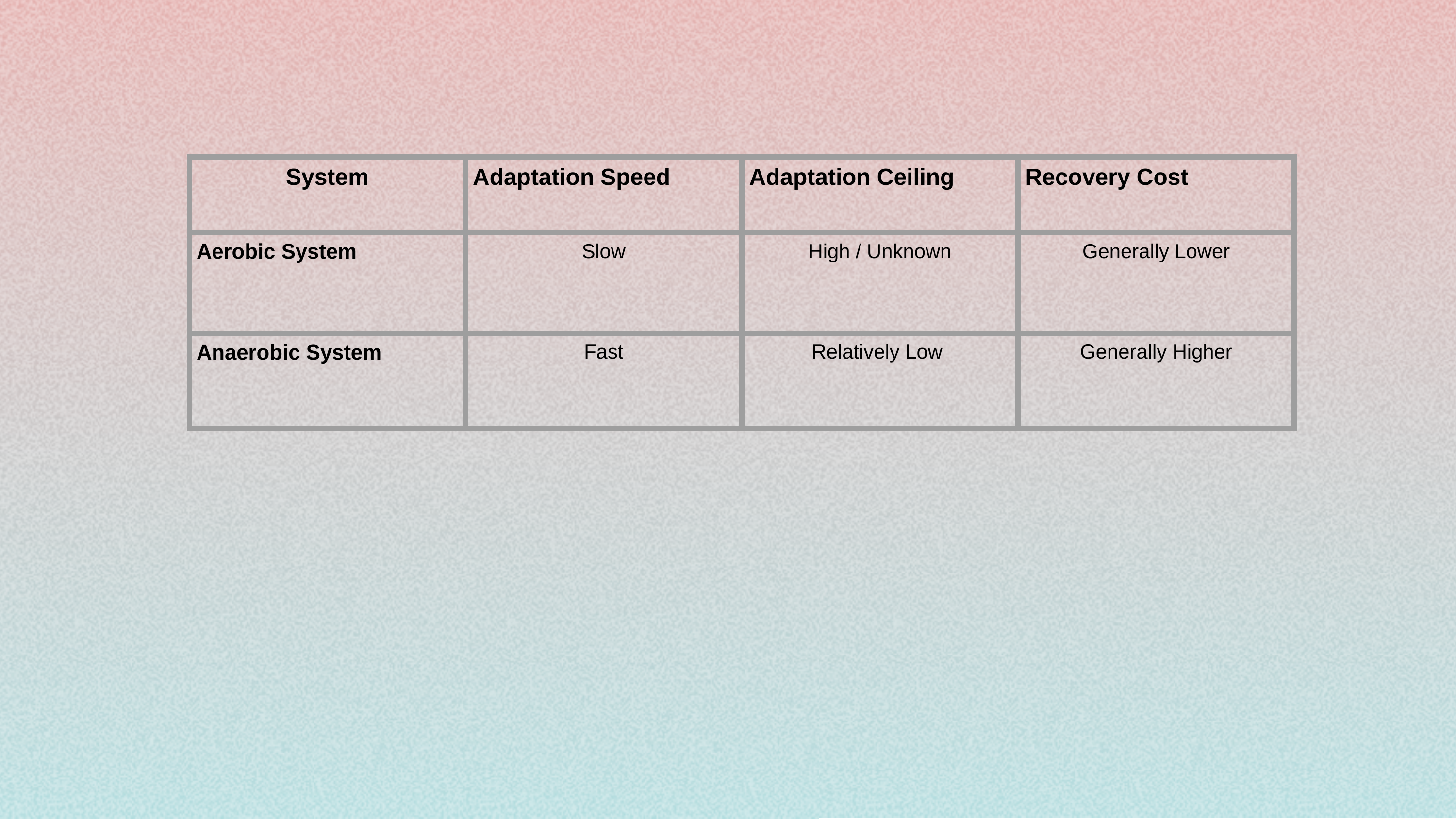

| System | Adaptation Speed | Adaptation Ceiling | Recovery Cost |
| --- | --- | --- | --- |
| Aerobic System | Slow | High / Unknown | Generally Lower |
| Anaerobic System | Fast | Relatively Low | Generally Higher |